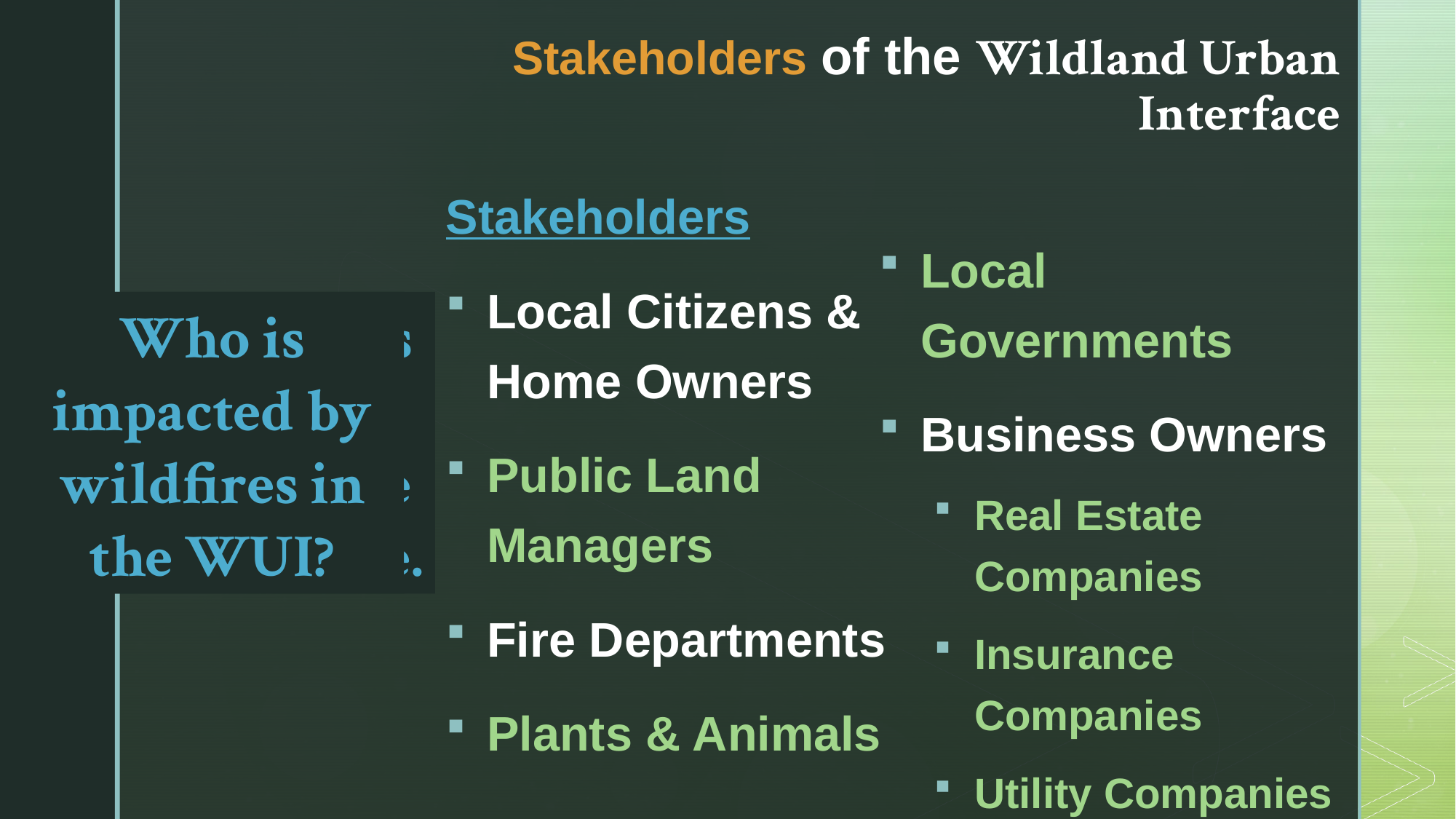

# Stakeholders of the Wildland Urban Interface
Stakeholders
Local Citizens & Home Owners
Public Land Managers
Fire Departments
Plants & Animals
Local Governments
Business Owners
Real Estate Companies
Insurance Companies
Utility Companies
Who is impacted by wildfires in the WUI?
Stakeholders need to be ready for the next wildfire.